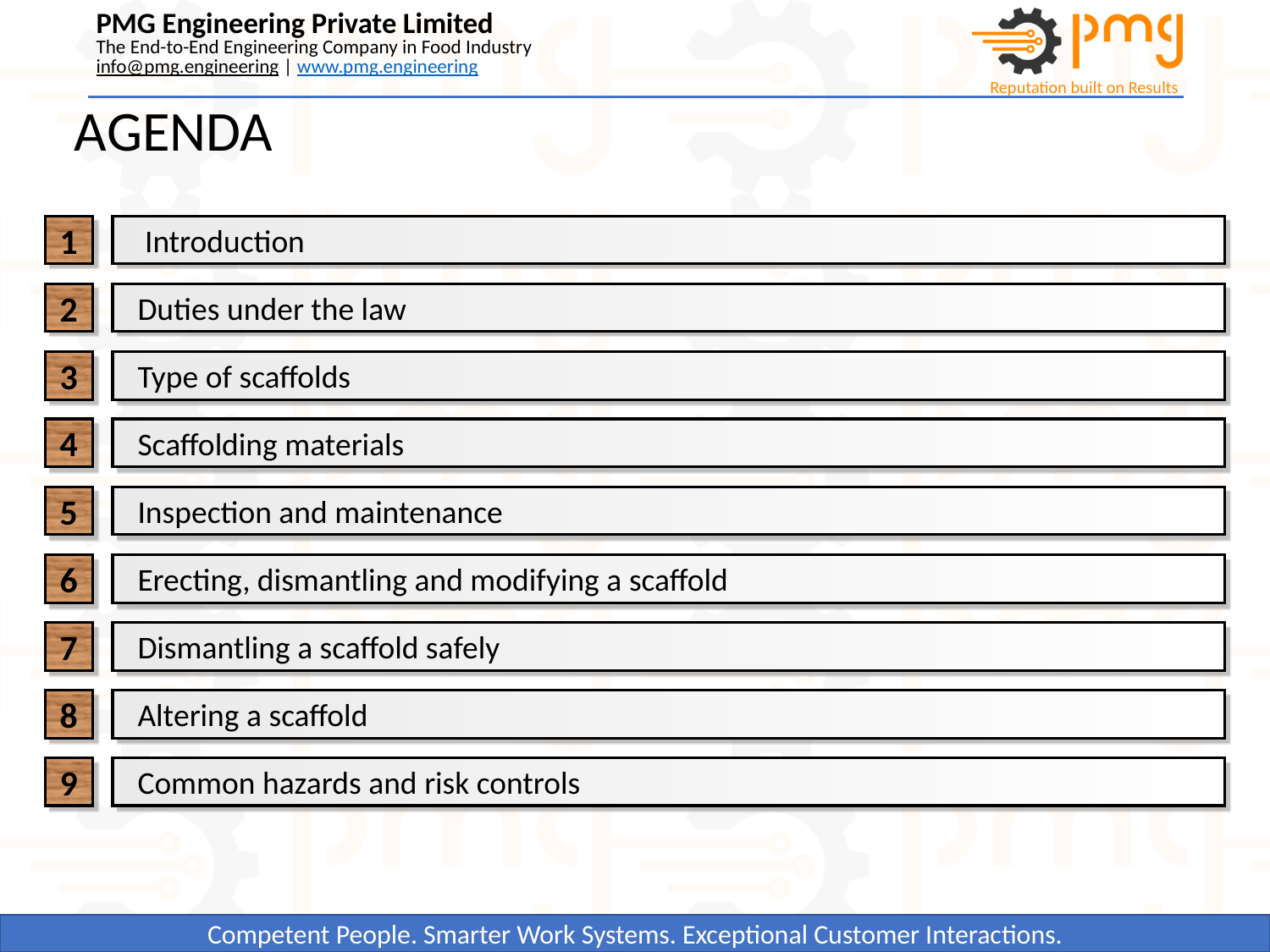

# AGENDA
1
 Introduction
2
Duties under the law
3
Type of scaffolds
4
Scaffolding materials
5
Inspection and maintenance
6
Erecting, dismantling and modifying a scaffold
7
Dismantling a scaffold safely
8
Altering a scaffold
9
Common hazards and risk controls